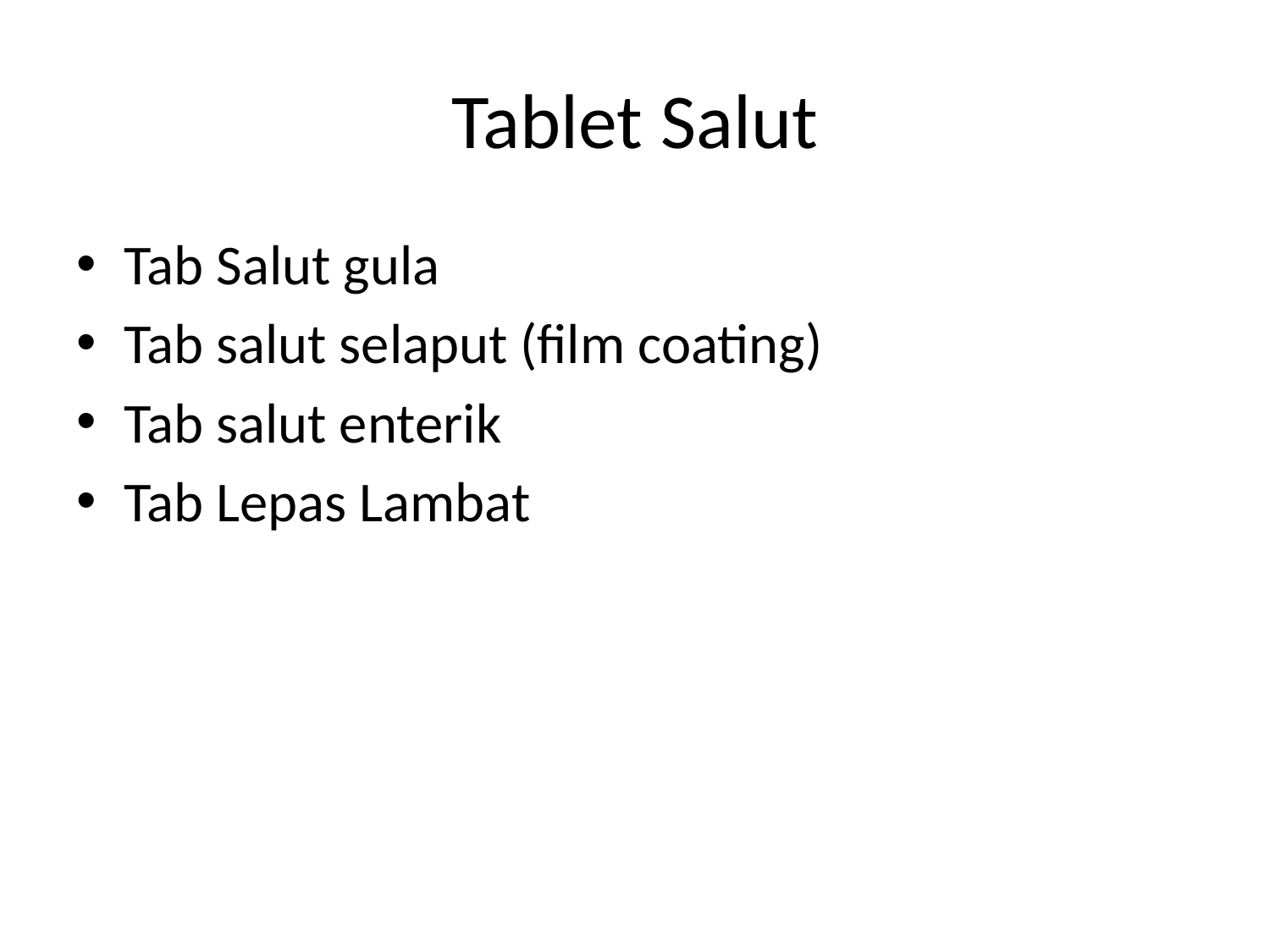

# Tablet Salut
Tab Salut gula
Tab salut selaput (film coating)
Tab salut enterik
Tab Lepas Lambat